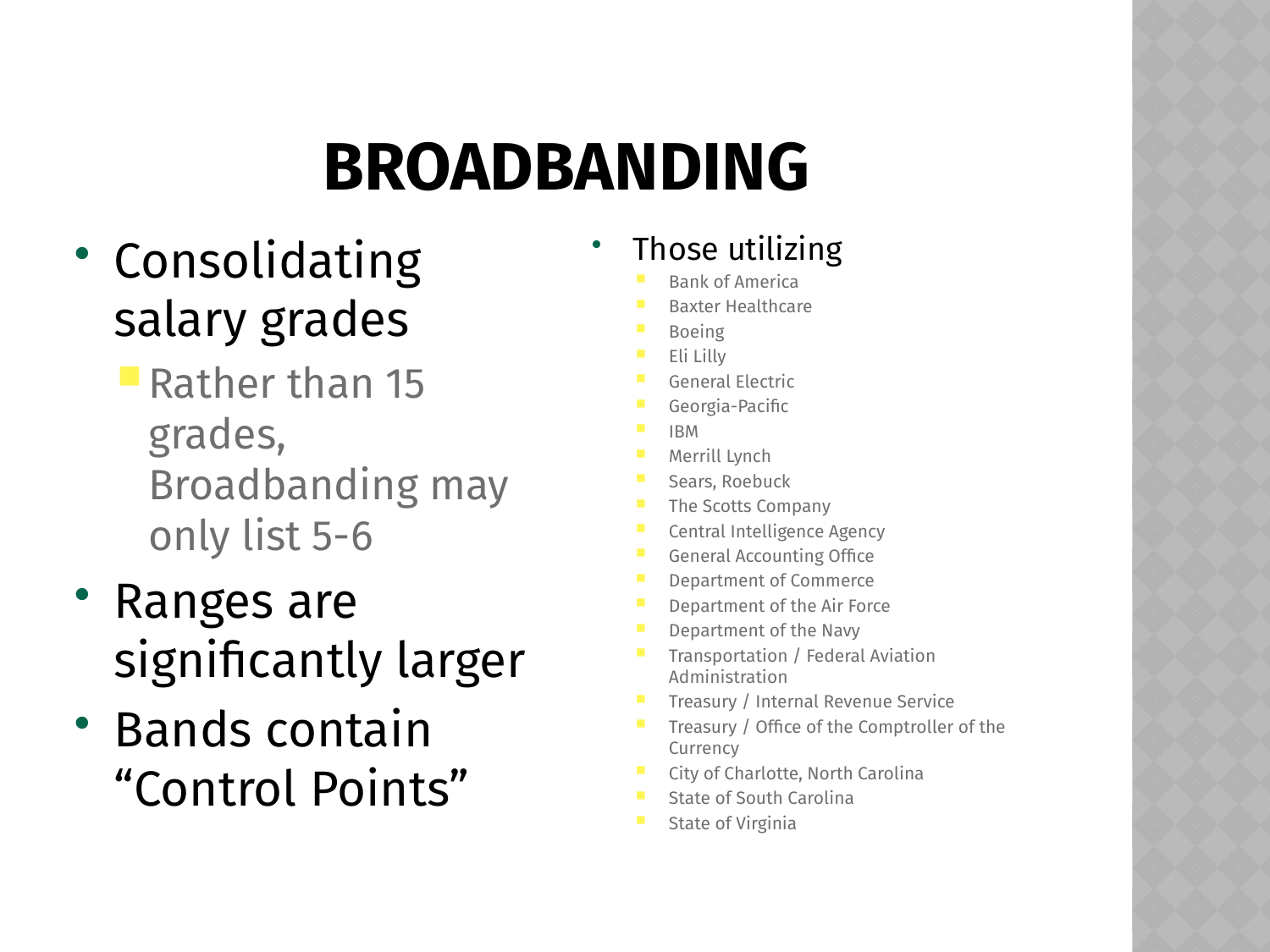

# Broadbanding
Consolidating salary grades
Rather than 15 grades, Broadbanding may only list 5-6
Ranges are significantly larger
Bands contain “Control Points”

Those utilizing
Bank of America
Baxter Healthcare
Boeing
Eli Lilly
General Electric
Georgia-Pacific
IBM
Merrill Lynch
Sears, Roebuck
The Scotts Company
Central Intelligence Agency
General Accounting Office
Department of Commerce
Department of the Air Force
Department of the Navy
Transportation / Federal Aviation Administration
Treasury / Internal Revenue Service
Treasury / Office of the Comptroller of the Currency
City of Charlotte, North Carolina
State of South Carolina
State of Virginia